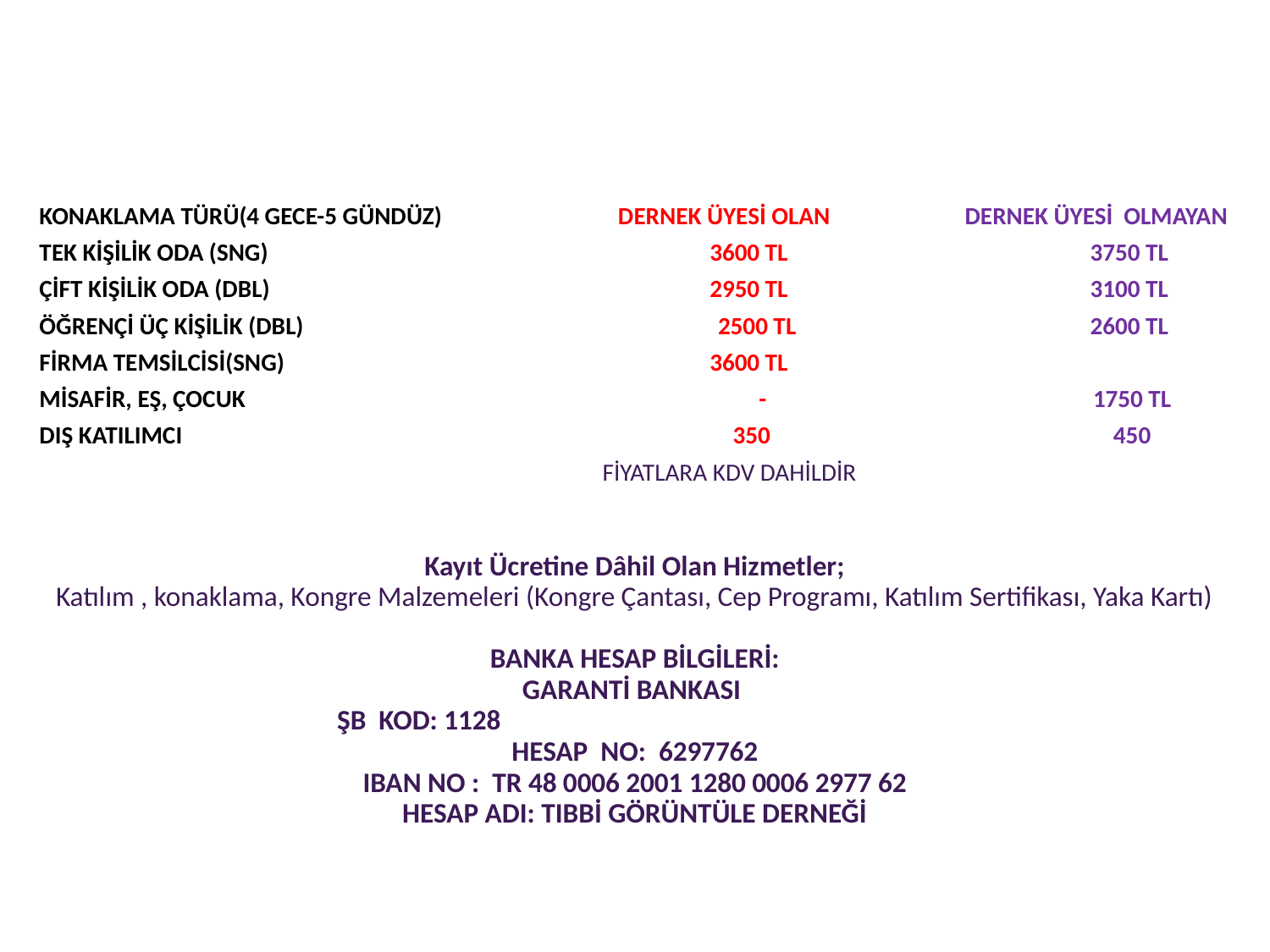

| KONAKLAMA TÜRÜ(4 GECE-5 GÜNDÜZ) | DERNEK ÜYESİ OLAN | DERNEK ÜYESİ OLMAYAN |
| --- | --- | --- |
| TEK KİŞİLİK ODA (SNG) | 3600 TL | 3750 TL |
| ÇİFT KİŞİLİK ODA (DBL) | 2950 TL | 3100 TL |
| ÖĞRENÇİ ÜÇ KİŞİLİK (DBL) | 2500 TL | 2600 TL |
| FİRMA TEMSİLCİSİ(SNG) | 3600 TL |  |
| MİSAFİR, EŞ, ÇOCUK | - | 1750 TL |
| DIŞ KATILIMCI | 350 | 450 |
| FİYATLARA KDV DAHİLDİR |  |  |
Kayıt Ücretine Dâhil Olan Hizmetler;
Katılım , konaklama, Kongre Malzemeleri (Kongre Çantası, Cep Programı, Katılım Sertifikası, Yaka Kartı)
BANKA HESAP BİLGİLERİ:
GARANTİ BANKASI
ŞB  KOD: 1128
HESAP  NO:  6297762
IBAN NO :  TR 48 0006 2001 1280 0006 2977 62
HESAP ADI: TIBBİ GÖRÜNTÜLE DERNEĞİ